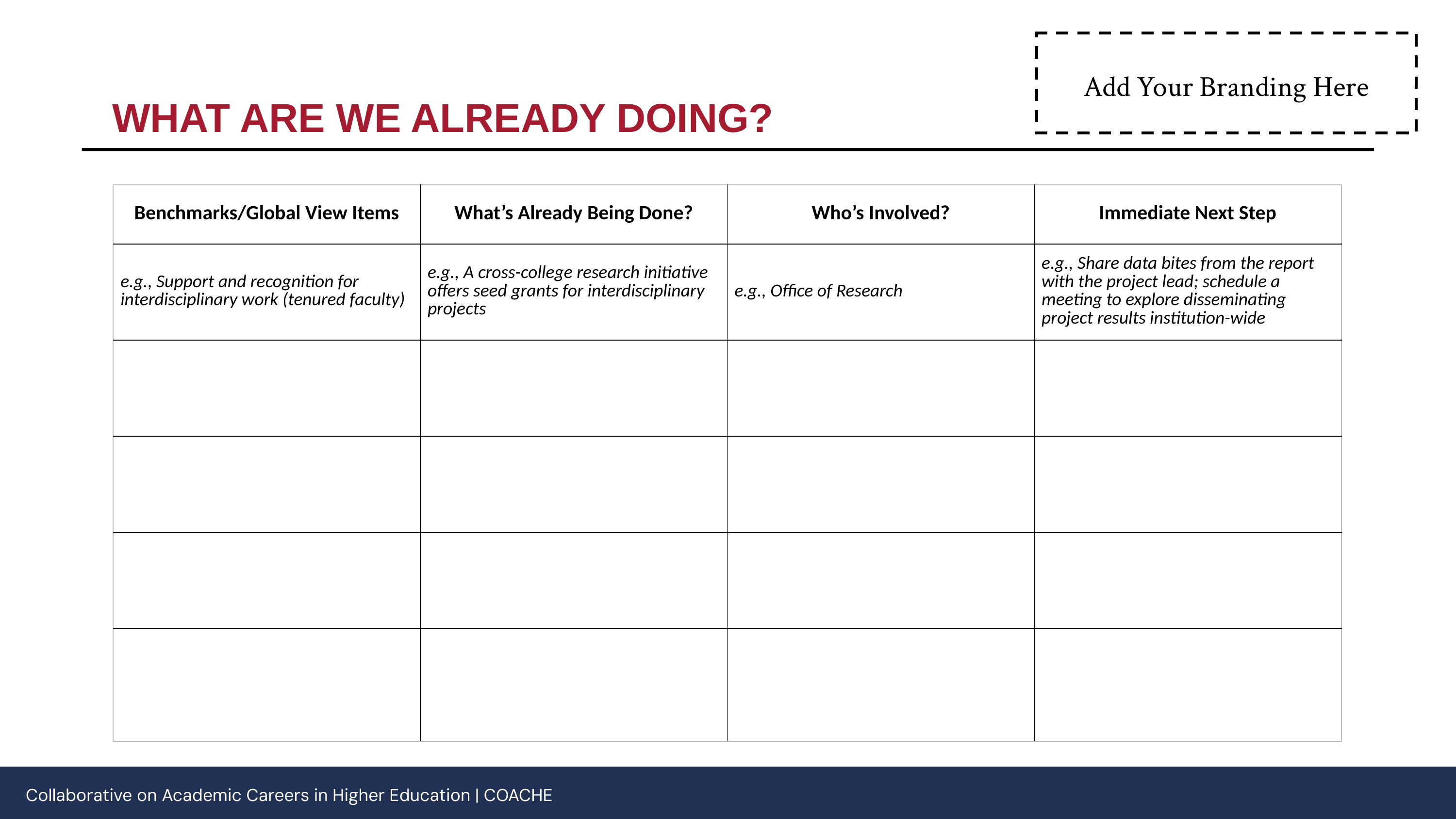

Add Your Branding Here
WHAT ARE WE ALREADY DOING?

| Benchmarks/Global View Items | What’s Already Being Done? | Who’s Involved? | Immediate Next Step |
| --- | --- | --- | --- |
| e.g., Support and recognition for interdisciplinary work (tenured faculty) | e.g., A cross-college research initiative offers seed grants for interdisciplinary projects | e.g., Office of Research | e.g., Share data bites from the report with the project lead; schedule a meeting to explore disseminating project results institution-wide |
|  |  |  |  |
|  |  |  |  |
|  |  |  |  |
|  |  |  |  |

Collaborative on Academic Careers in Higher Education | COACHE